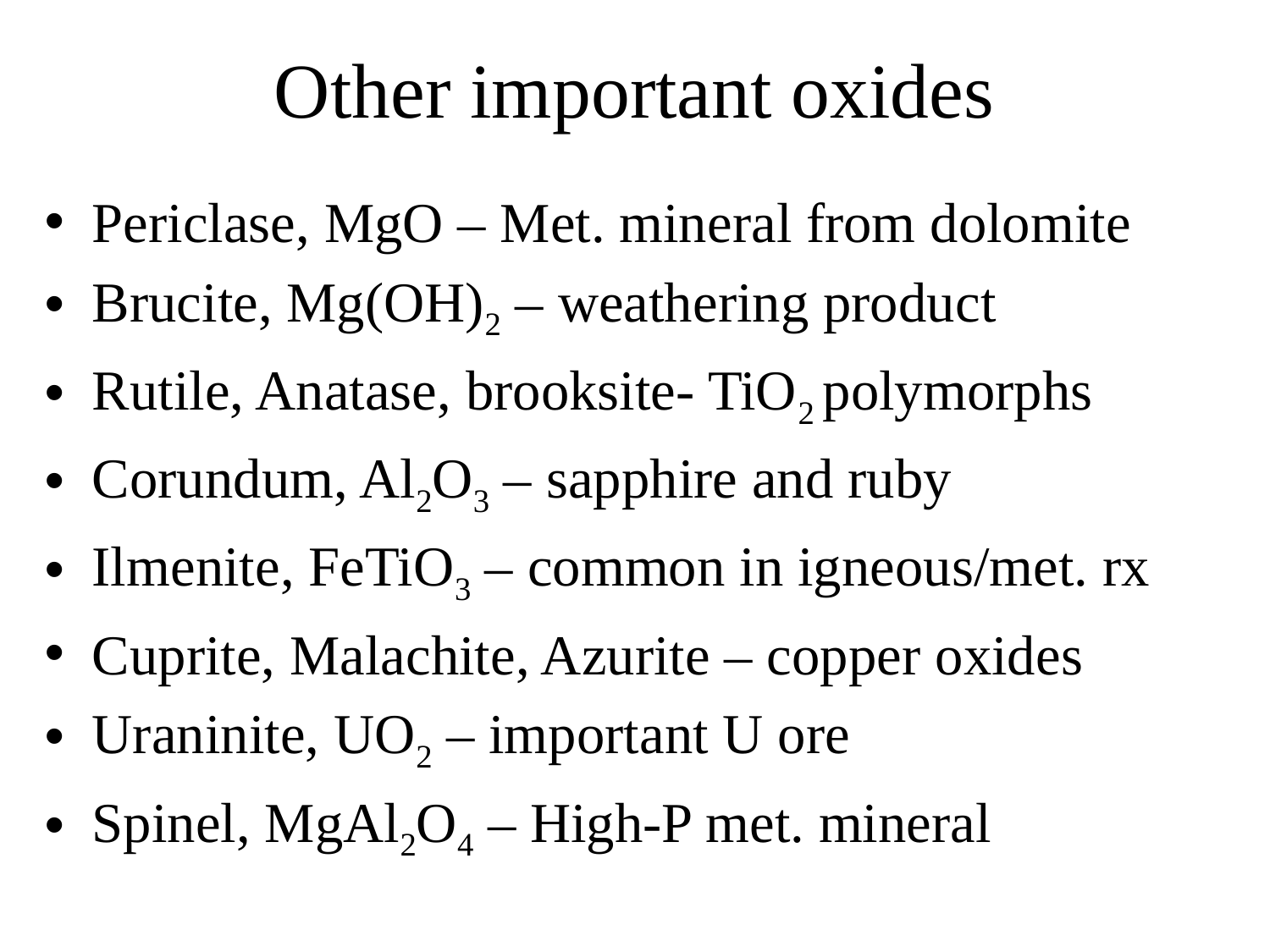

# Other important oxides
Periclase, MgO – Met. mineral from dolomite
Brucite, Mg(OH)2 – weathering product
Rutile, Anatase, brooksite- TiO2 polymorphs
Corundum, Al2O3 – sapphire and ruby
Ilmenite, FeTiO3 – common in igneous/met. rx
Cuprite, Malachite, Azurite – copper oxides
Uraninite, UO2 – important U ore
Spinel, MgAl2O4 – High-P met. mineral